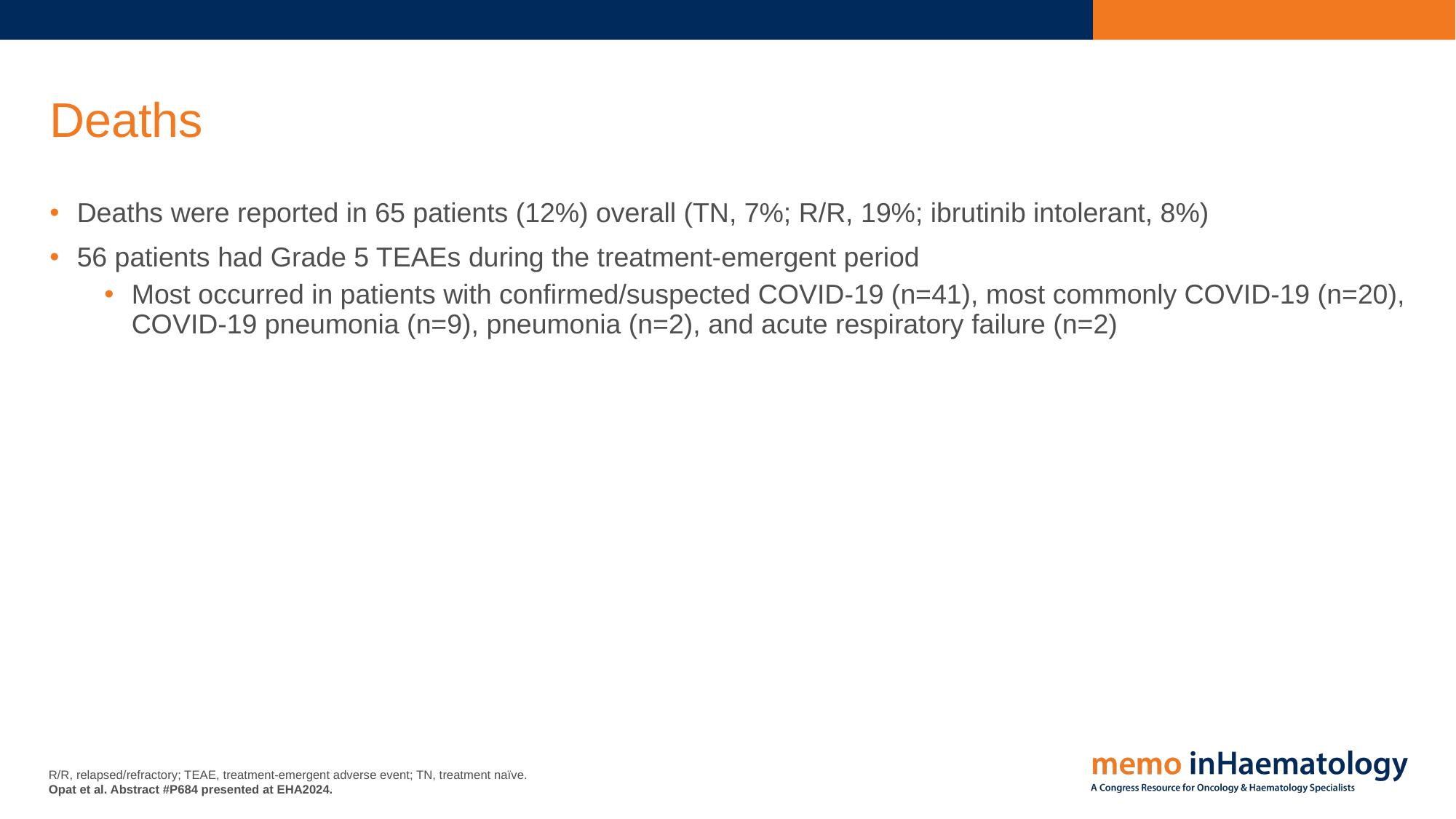

# Deaths
Deaths were reported in 65 patients (12%) overall (TN, 7%; R/R, 19%; ibrutinib intolerant, 8%)
56 patients had Grade 5 TEAEs during the treatment-emergent period
Most occurred in patients with confirmed/suspected COVID-19 (n=41), most commonly COVID-19 (n=20), COVID-19 pneumonia (n=9), pneumonia (n=2), and acute respiratory failure (n=2)

R/R, relapsed/refractory; TEAE, treatment-emergent adverse event; TN, treatment naïve.
Opat et al. Abstract #P684 presented at EHA2024.